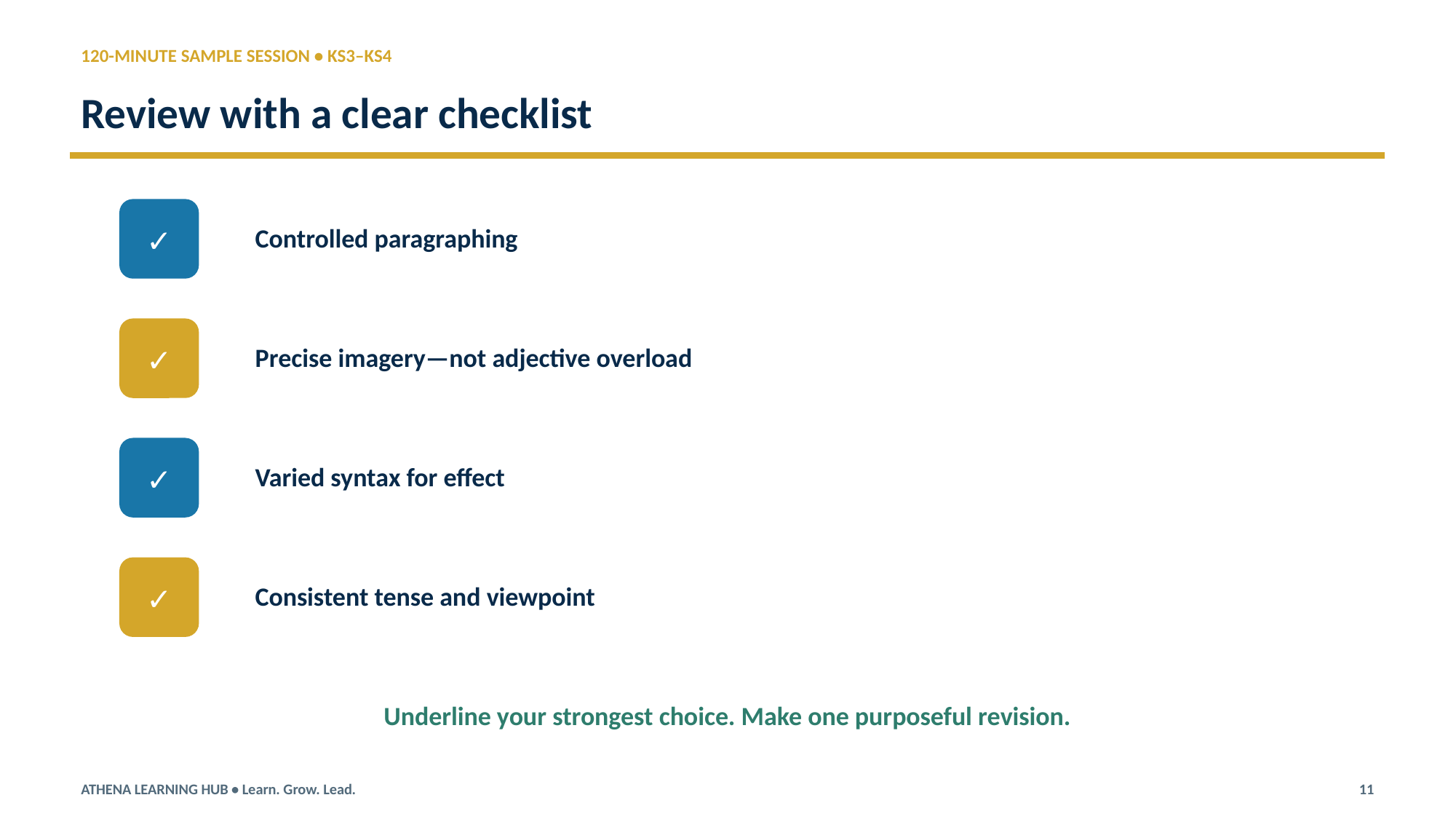

120-MINUTE SAMPLE SESSION • KS3–KS4
Review with a clear checklist

✓
Controlled paragraphing

✓
Precise imagery—not adjective overload

✓
Varied syntax for effect

✓
Consistent tense and viewpoint
Underline your strongest choice. Make one purposeful revision.
ATHENA LEARNING HUB • Learn. Grow. Lead.
11